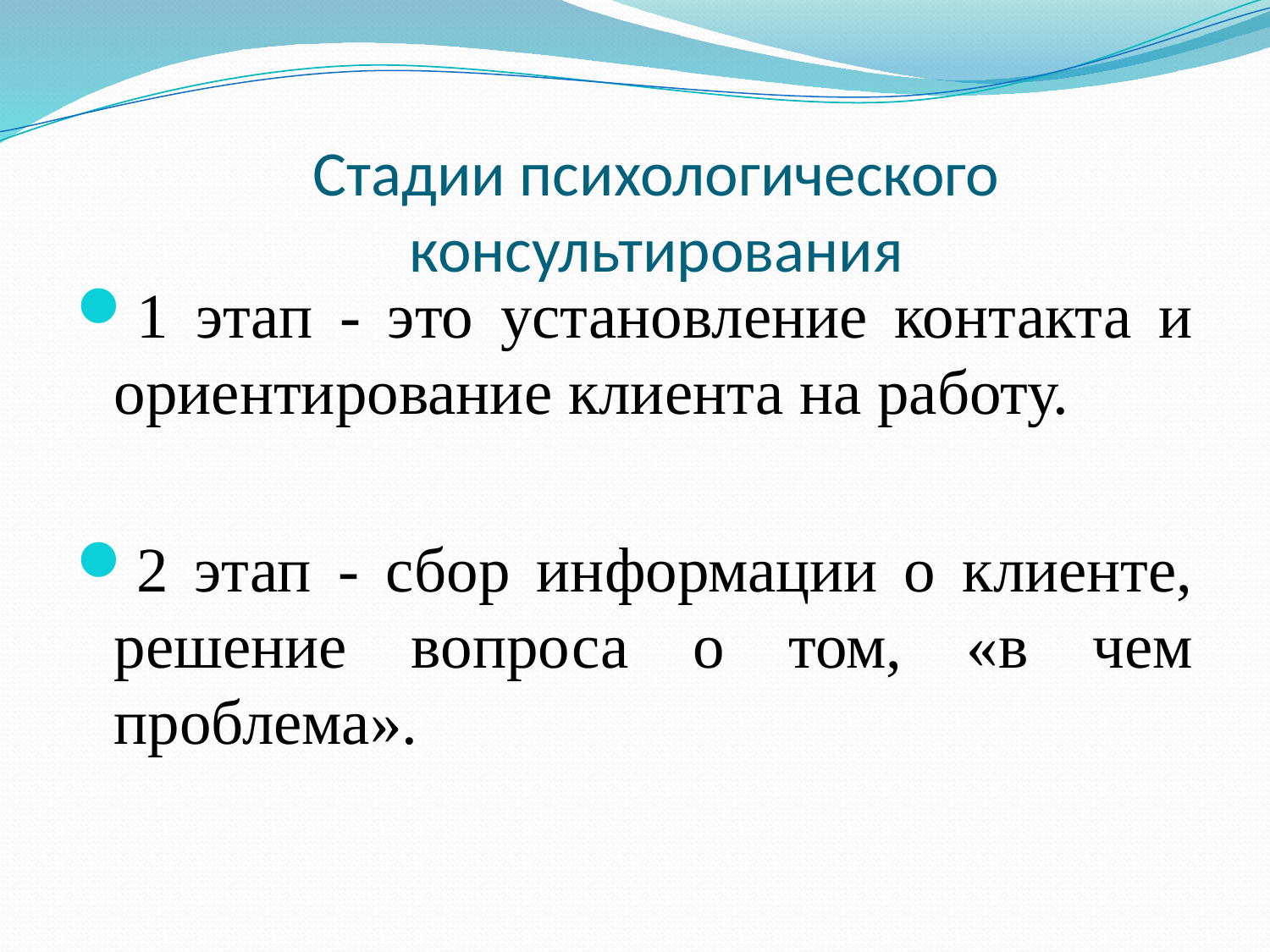

# Стадии психологического консультирования
1 этап - это установление контакта и ориентирование клиента на работу.

2 этап - сбор информации о клиенте, решение вопроса о том, «в чем проблема».